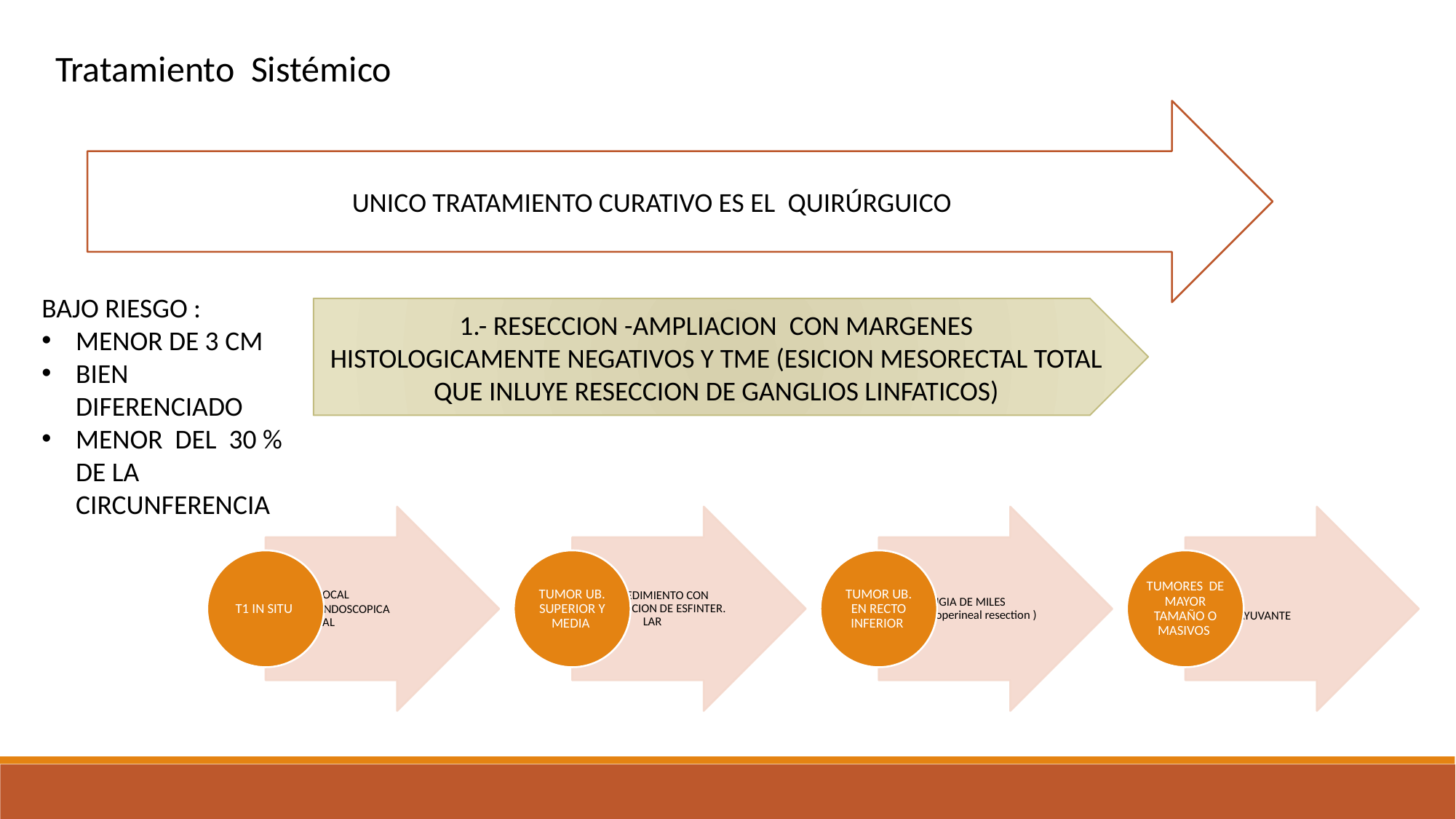

Tratamiento  Sistémico
UNICO TRATAMIENTO CURATIVO ES EL  QUIRÚRGUICO
ESICION LOCAL
ESICION ENDOSCOPICA TRANSANAL
T1 IN SITU
PROCEDIMIENTO CON PRESERVACION DE ESFINTER. LAR
TUMOR UB. SUPERIOR Y MEDIA
CIRUGIA DE MILES ( Abdominoperineal resection )
TUMOR UB. EN RECTO INFERIOR
RT
CRT NEOAYUVANTE
TUMORES  DE MAYOR TAMAÑO O MASIVOS
BAJO RIESGO :
MENOR DE 3 CM
BIEN DIFERENCIADO
MENOR  DEL  30 %  DE LA CIRCUNFERENCIA
1.- RESECCION -AMPLIACION  CON MARGENES HISTOLOGICAMENTE NEGATIVOS Y TME (ESICION MESORECTAL TOTAL QUE INLUYE RESECCION DE GANGLIOS LINFATICOS)